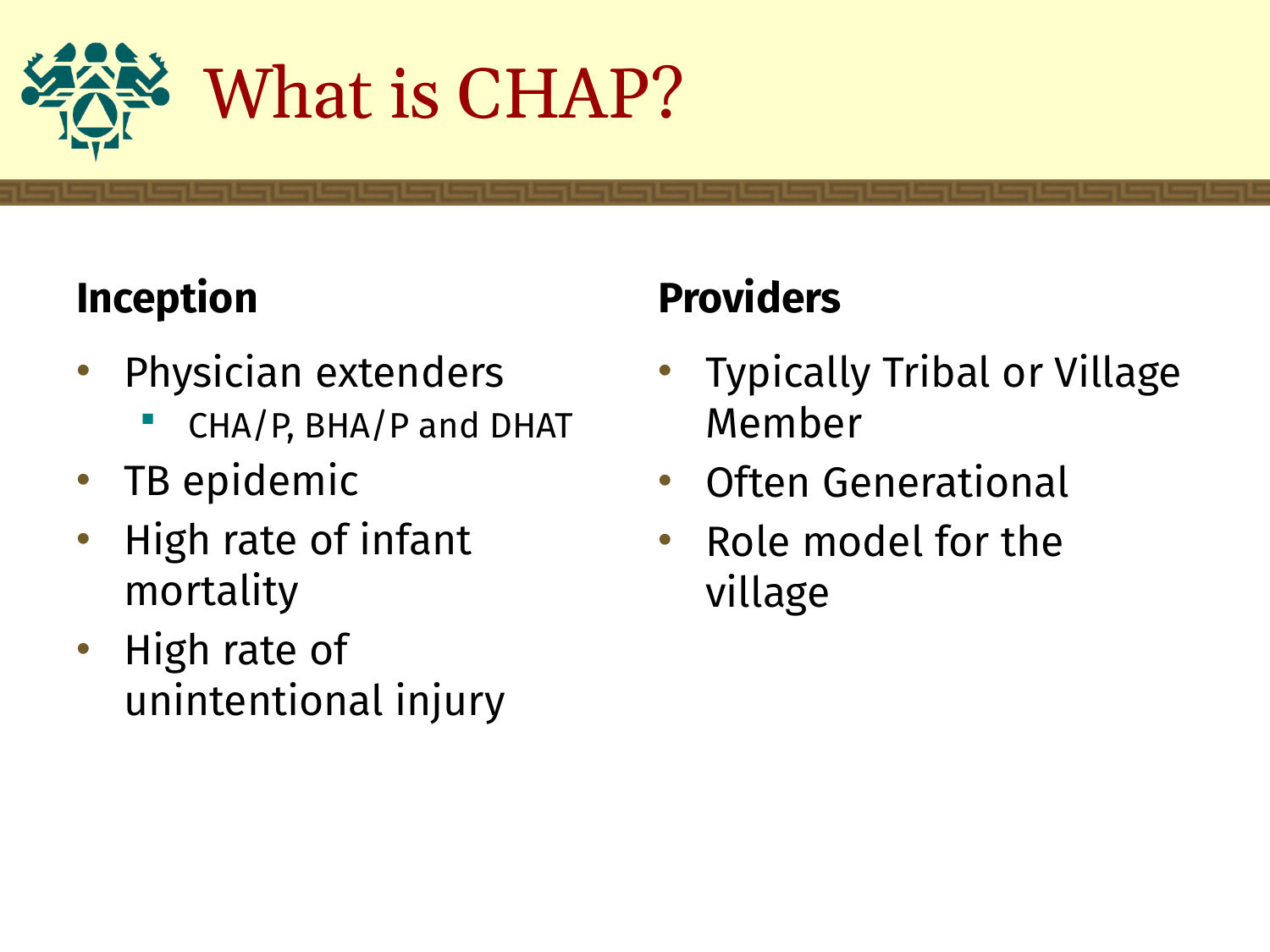

# What is CHAP?
Inception
Providers
Typically Tribal or Village Member
Often Generational
Role model for the village
Physician extenders
CHA/P, BHA/P and DHAT
TB epidemic
High rate of infant mortality
High rate of unintentional injury